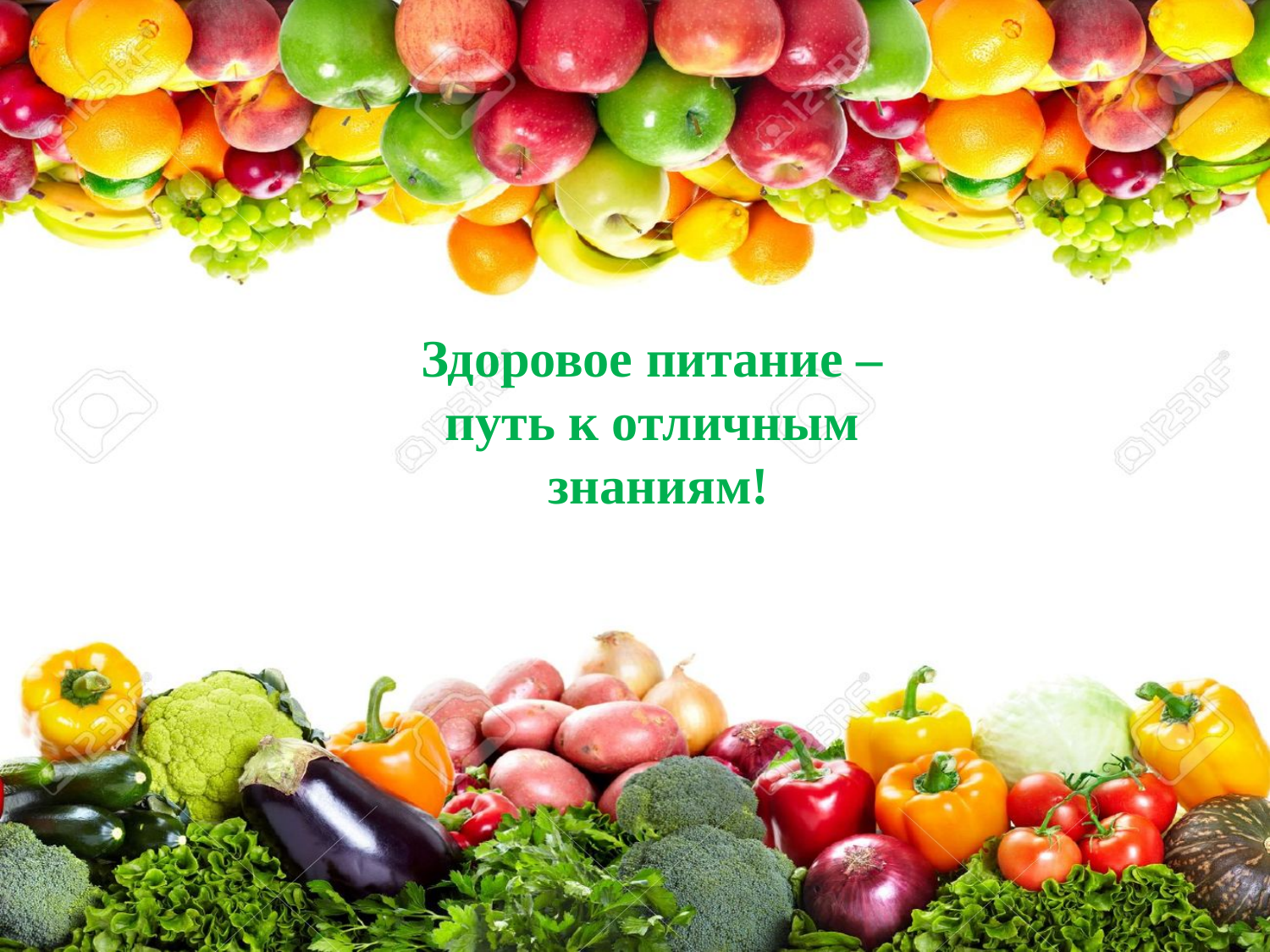

# Здоровое питание – путь к отличным знаниям!